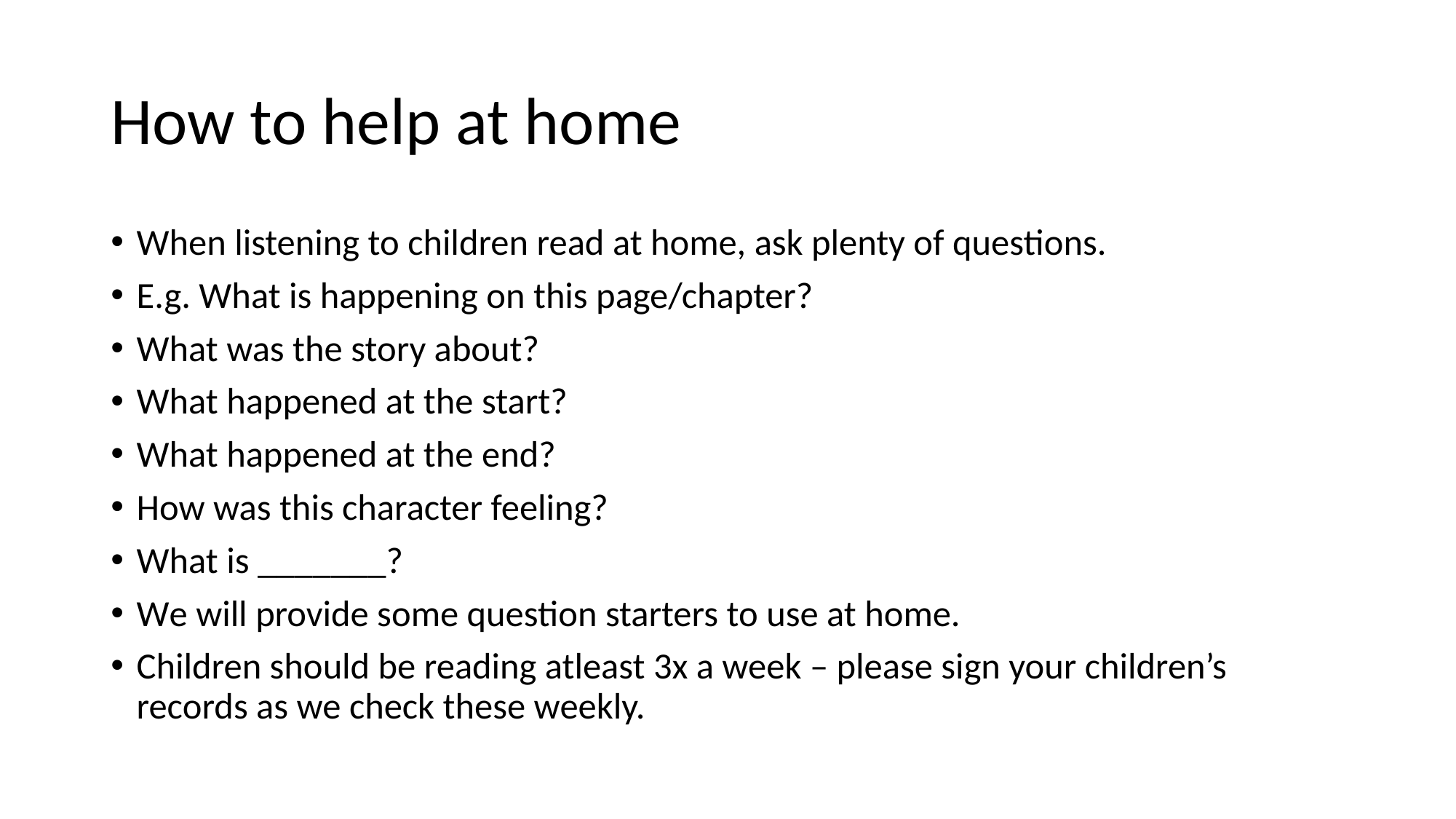

# How to help at home
When listening to children read at home, ask plenty of questions.
E.g. What is happening on this page/chapter?
What was the story about?
What happened at the start?
What happened at the end?
How was this character feeling?
What is _______?
We will provide some question starters to use at home.
Children should be reading atleast 3x a week – please sign your children’s records as we check these weekly.